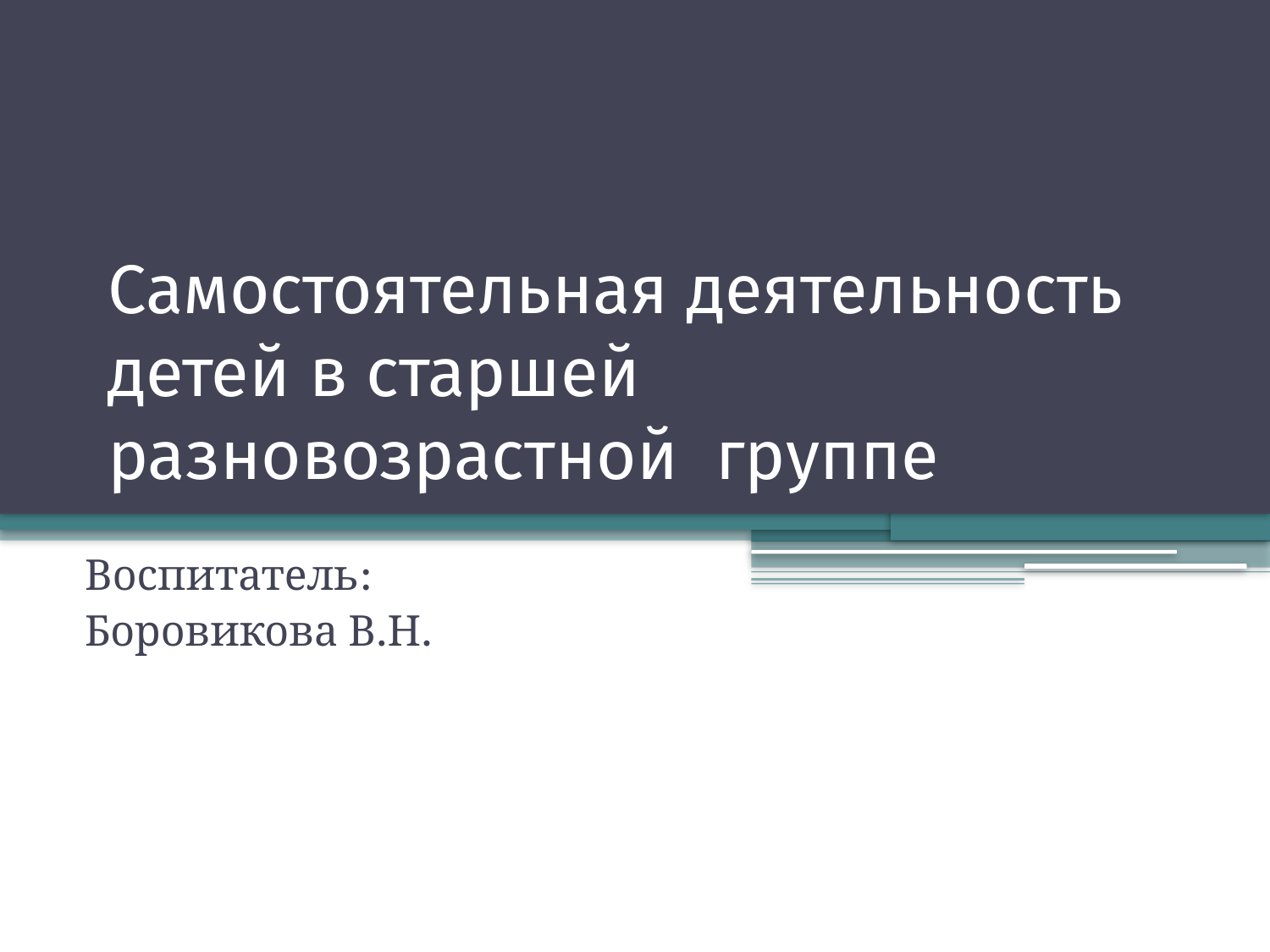

# Самостоятельная деятельность детей в старшей разновозрастной  группе
Воспитатель:
Боровикова В.Н.